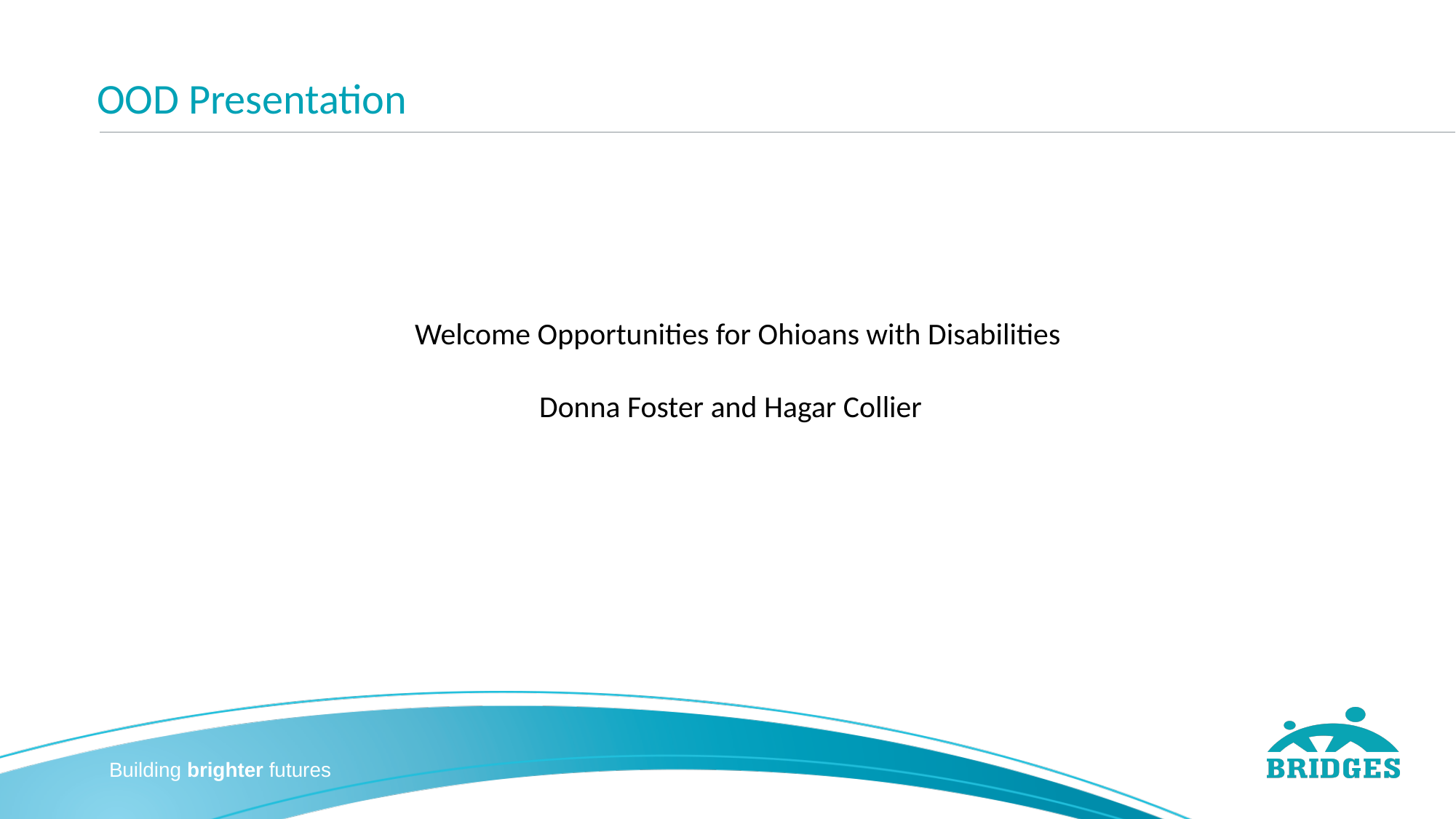

# OOD Presentation

          Welcome Opportunities for Ohioans with Disabilities

                            Donna Foster and Hagar Collier